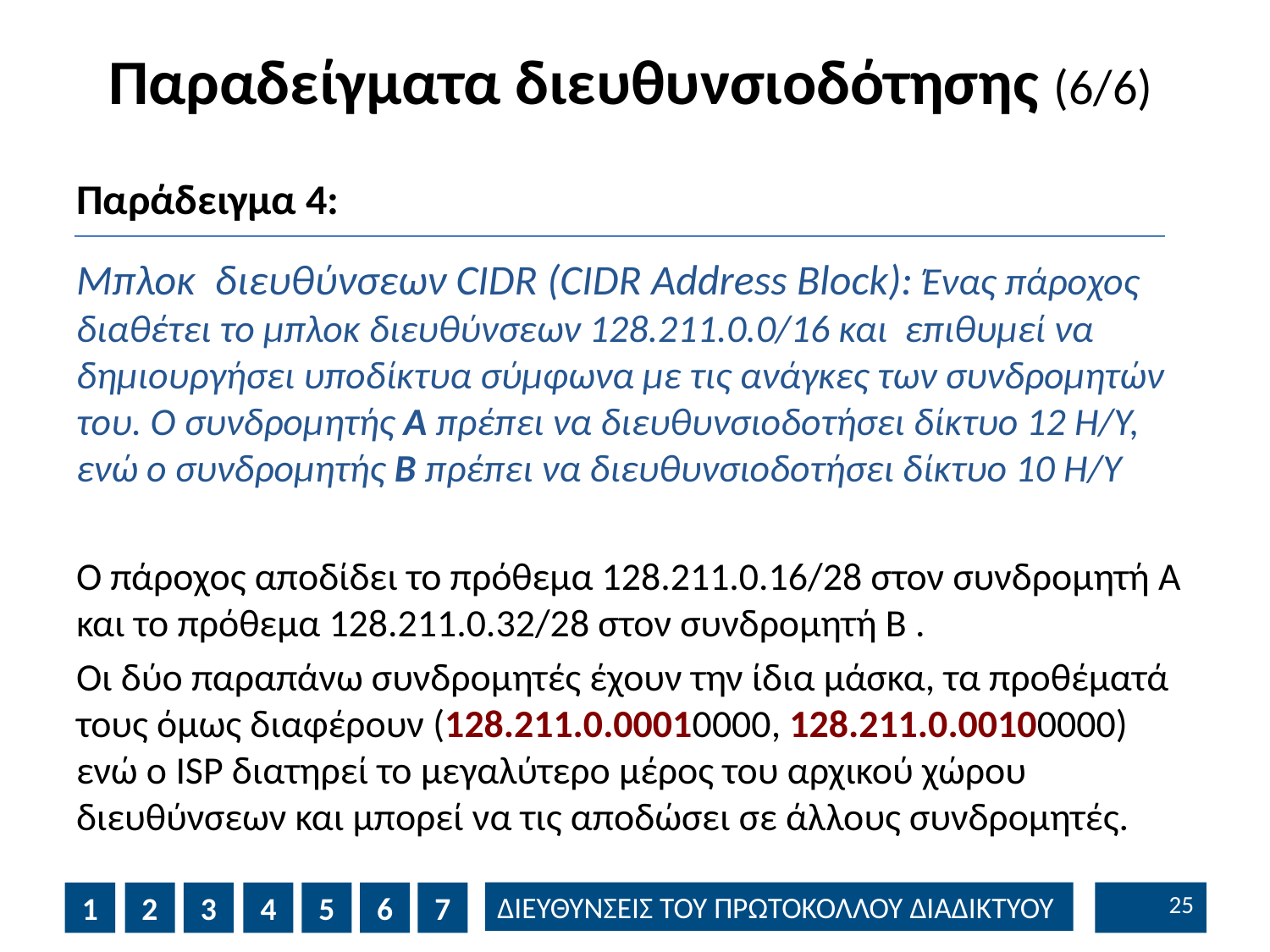

# Παραδείγματα διευθυνσιοδότησης (6/6)
Παράδειγμα 4:
Μπλοκ  διευθύνσεων CIDR (CIDR Address Block): Ένας πάροχος διαθέτει το μπλοκ διευθύνσεων 128.211.0.0/16 και  επιθυμεί να δημιουργήσει υποδίκτυα σύμφωνα με τις ανάγκες των συνδρομητών του. Ο συνδρομητής Α πρέπει να διευθυνσιοδοτήσει δίκτυο 12 Η/Υ, ενώ ο συνδρομητής Β πρέπει να διευθυνσιοδοτήσει δίκτυο 10 Η/Υ

Ο πάροχος αποδίδει το πρόθεμα 128.211.0.16/28 στον συνδρομητή Α  και το πρόθεμα 128.211.0.32/28 στον συνδρομητή Β .
Οι δύο παραπάνω συνδρομητές έχουν την ίδια μάσκα, τα προθέματά τους όμως διαφέρουν (128.211.0.00010000, 128.211.0.00100000) ενώ ο ISP διατηρεί το μεγαλύτερο μέρος του αρχικού χώρου διευθύνσεων και μπορεί να τις αποδώσει σε άλλους συνδρομητές.
25
1
2
3
4
5
6
7